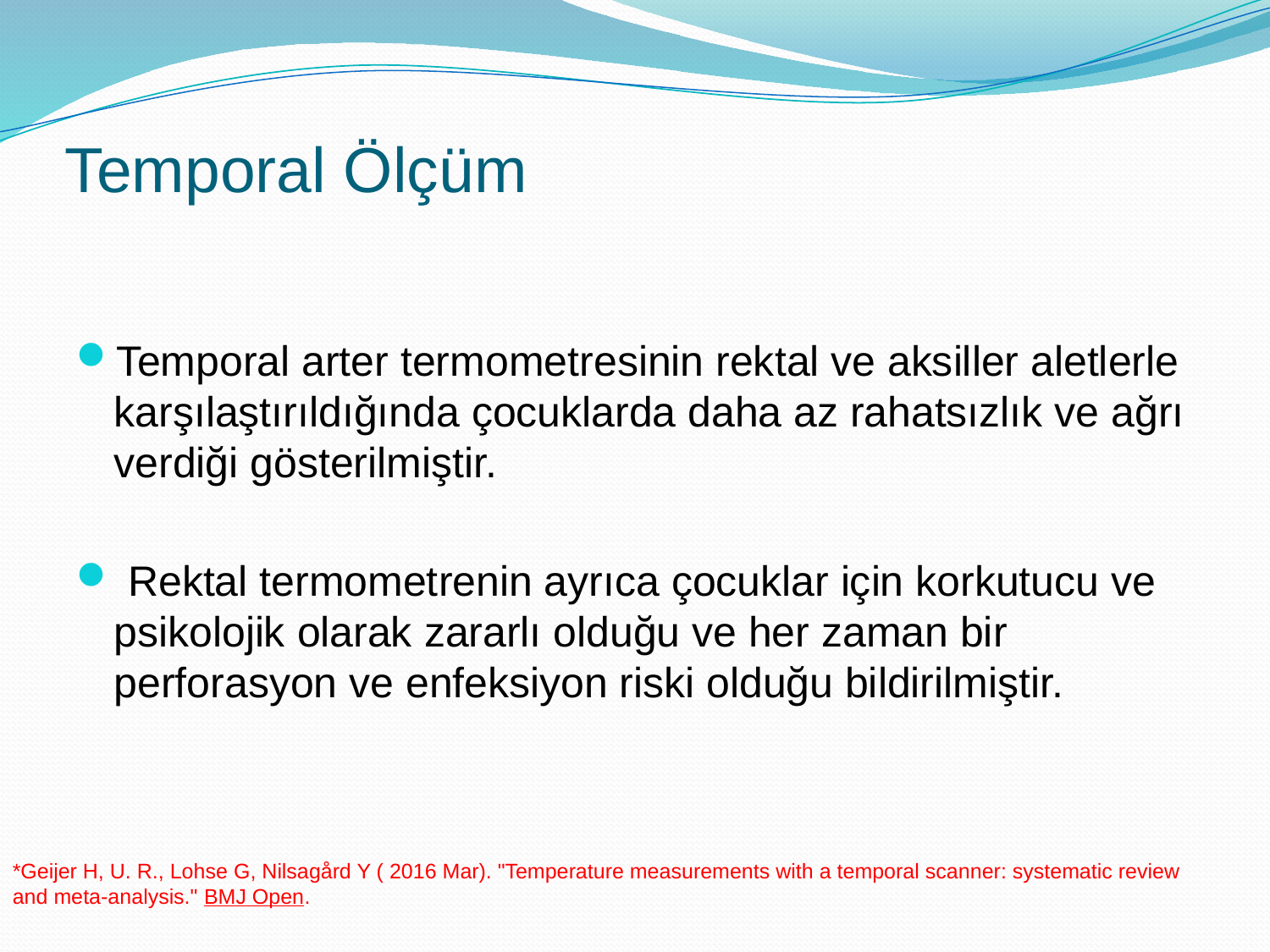

# Temporal Ölçüm

Temporal arter termometresinin rektal ve aksiller aletlerle karşılaştırıldığında çocuklarda daha az rahatsızlık ve ağrı verdiği gösterilmiştir.

 Rektal termometrenin ayrıca çocuklar için korkutucu ve psikolojik olarak zararlı olduğu ve her zaman bir perforasyon ve enfeksiyon riski olduğu bildirilmiştir.

*Geijer H, U. R., Lohse G, Nilsagård Y ( 2016 Mar). "Temperature measurements with a temporal scanner: systematic review and meta-analysis." BMJ Open.